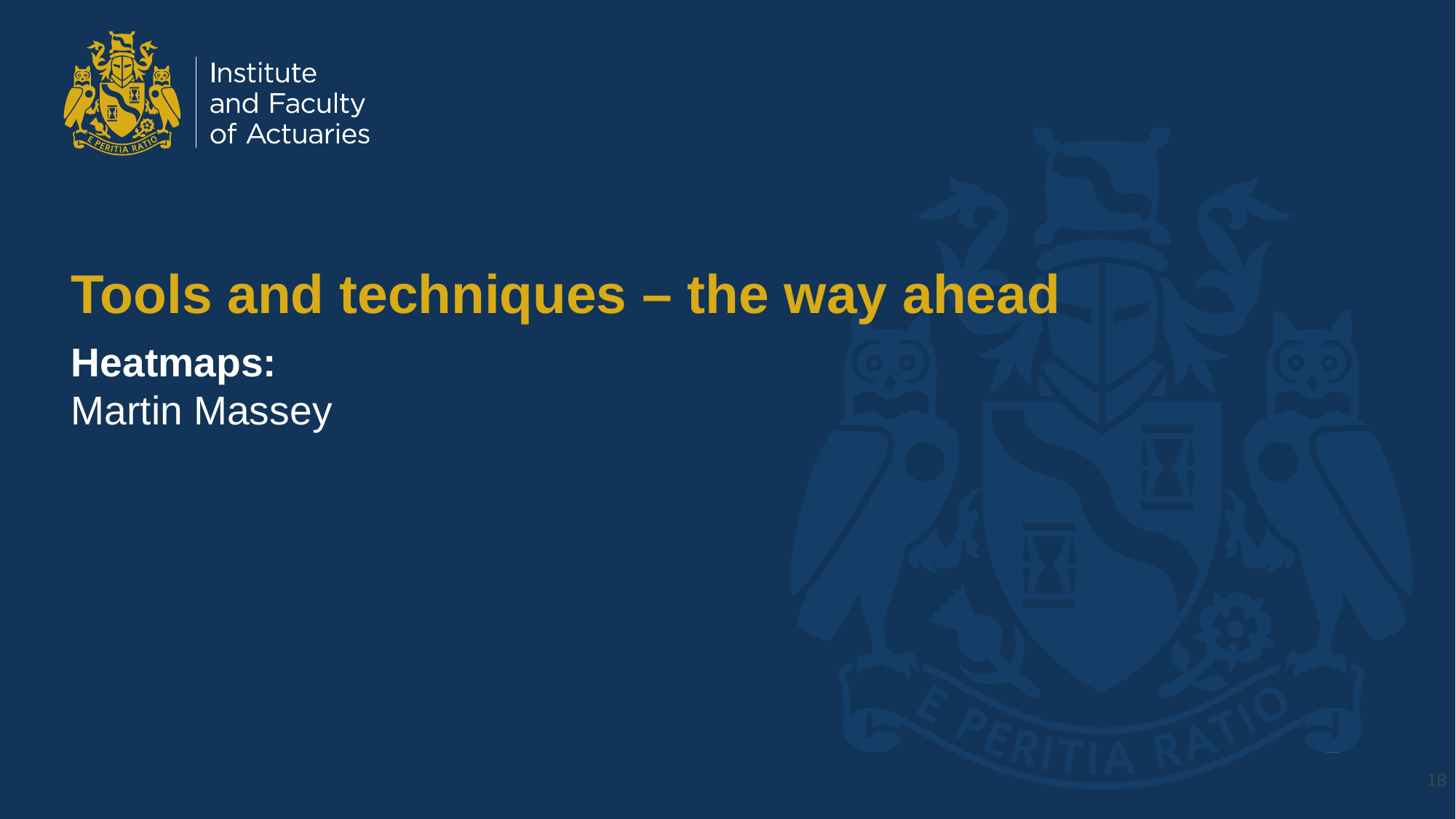

# Tools and techniques – the way ahead
Heatmaps:
Martin Massey
18